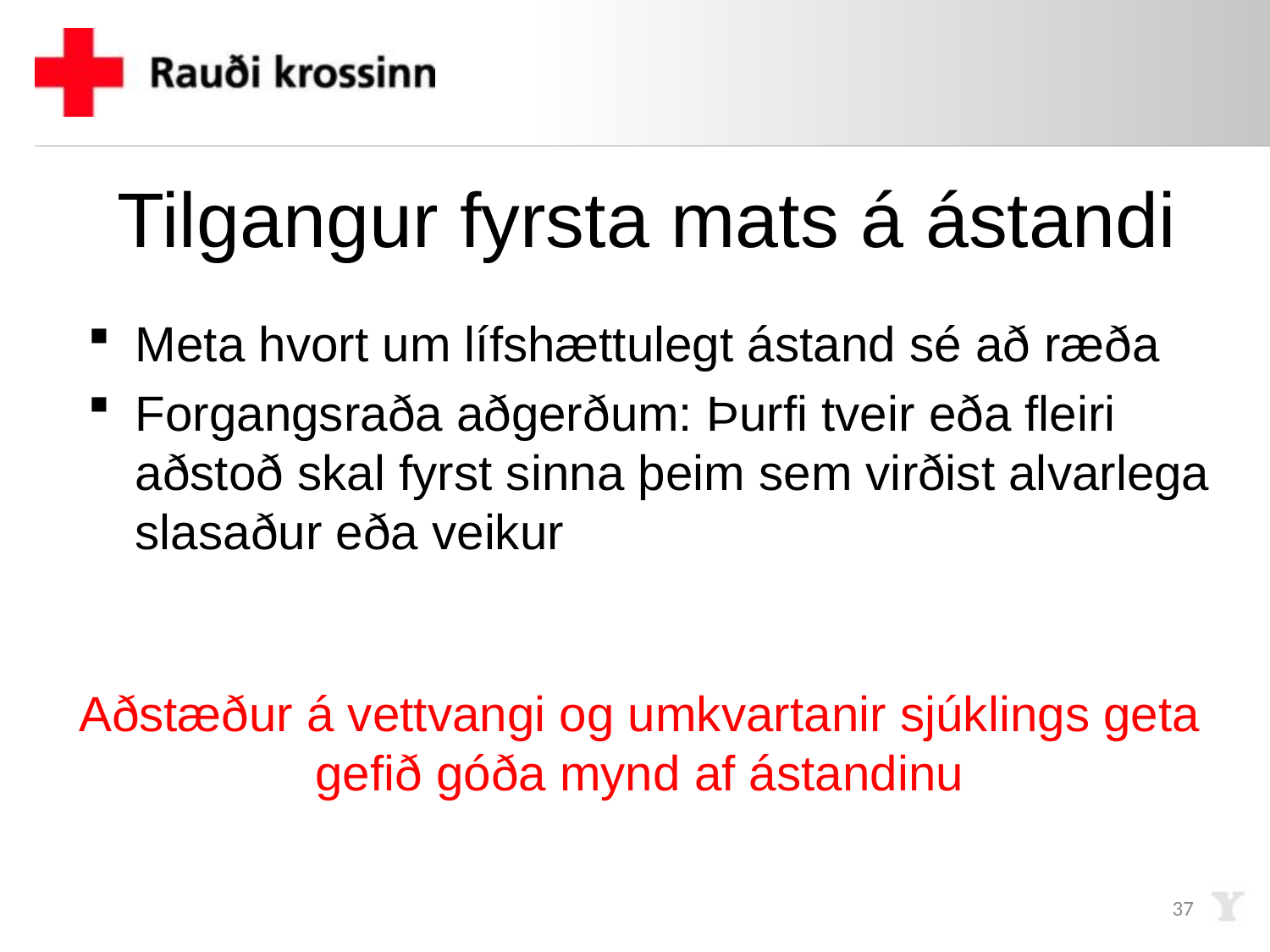

# Tilgangur fyrsta mats á ástandi
Meta hvort um lífshættulegt ástand sé að ræða
Forgangsraða aðgerðum: Þurfi tveir eða fleiri aðstoð skal fyrst sinna þeim sem virðist alvarlega slasaður eða veikur

Aðstæður á vettvangi og umkvartanir sjúklings geta gefið góða mynd af ástandinu
37